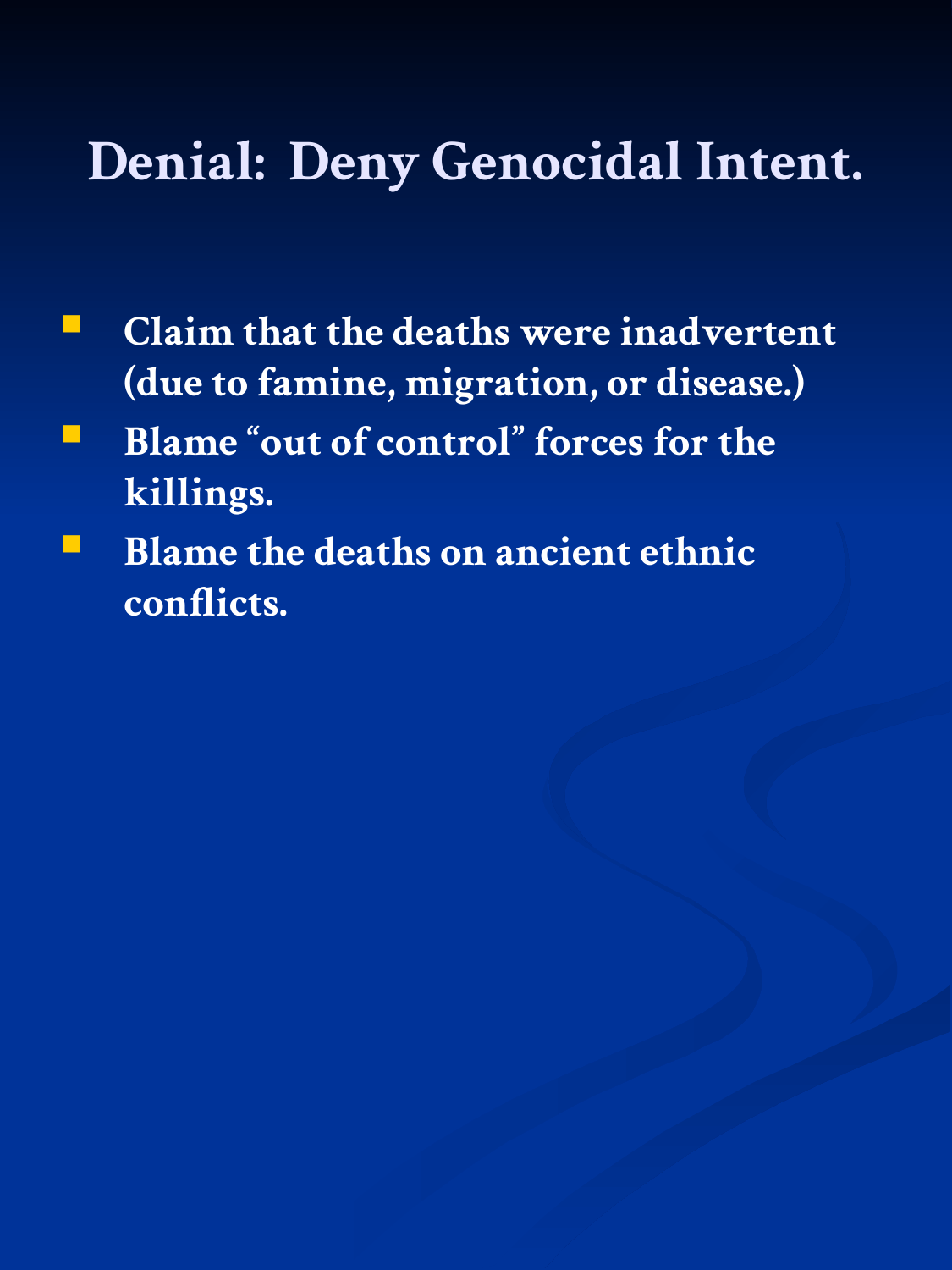

# Denial:  Deny Genocidal Intent.
Claim that the deaths were inadvertent (due to famine, migration, or disease.)
Blame “out of control” forces for the killings.
Blame the deaths on ancient ethnic conflicts.